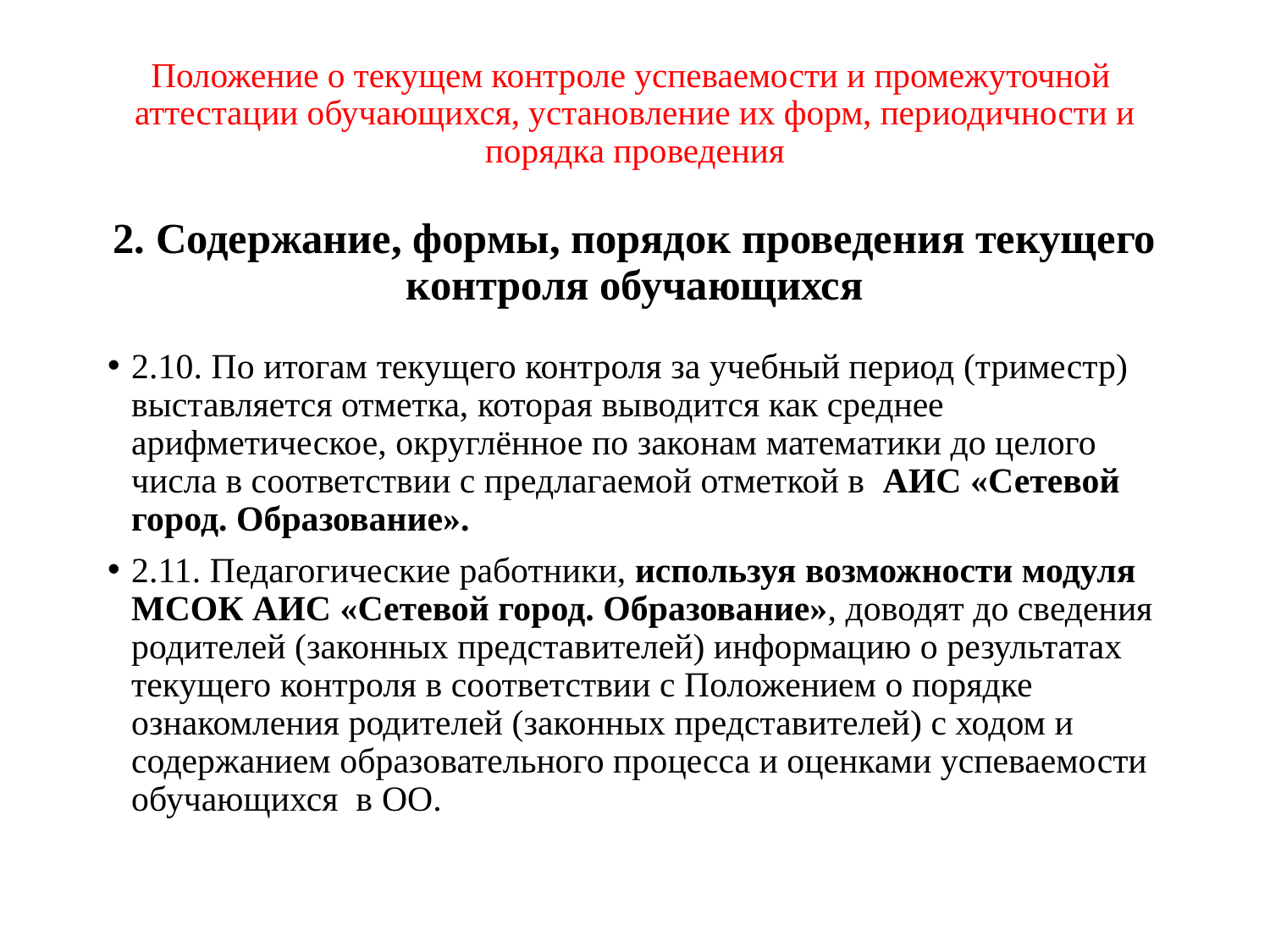

# Положение о текущем контроле успеваемости и промежуточной  аттестации обучающихся, установление их форм, периодичности и порядка проведения 2. Содержание, формы, порядок проведения текущего контроля обучающихся
2.10. По итогам текущего контроля за учебный период (триместр) выставляется отметка, которая выводится как среднее арифметическое, округлённое по законам математики до целого числа в соответствии с предлагаемой отметкой в  АИС «Сетевой город. Образование».
2.11. Педагогические работники, используя возможности модуля МСОК АИС «Сетевой город. Образование», доводят до сведения родителей (законных представителей) информацию о результатах текущего контроля в соответствии с Положением о порядке ознакомления родителей (законных представителей) с ходом и содержанием образовательного процесса и оценками успеваемости обучающихся  в ОО.